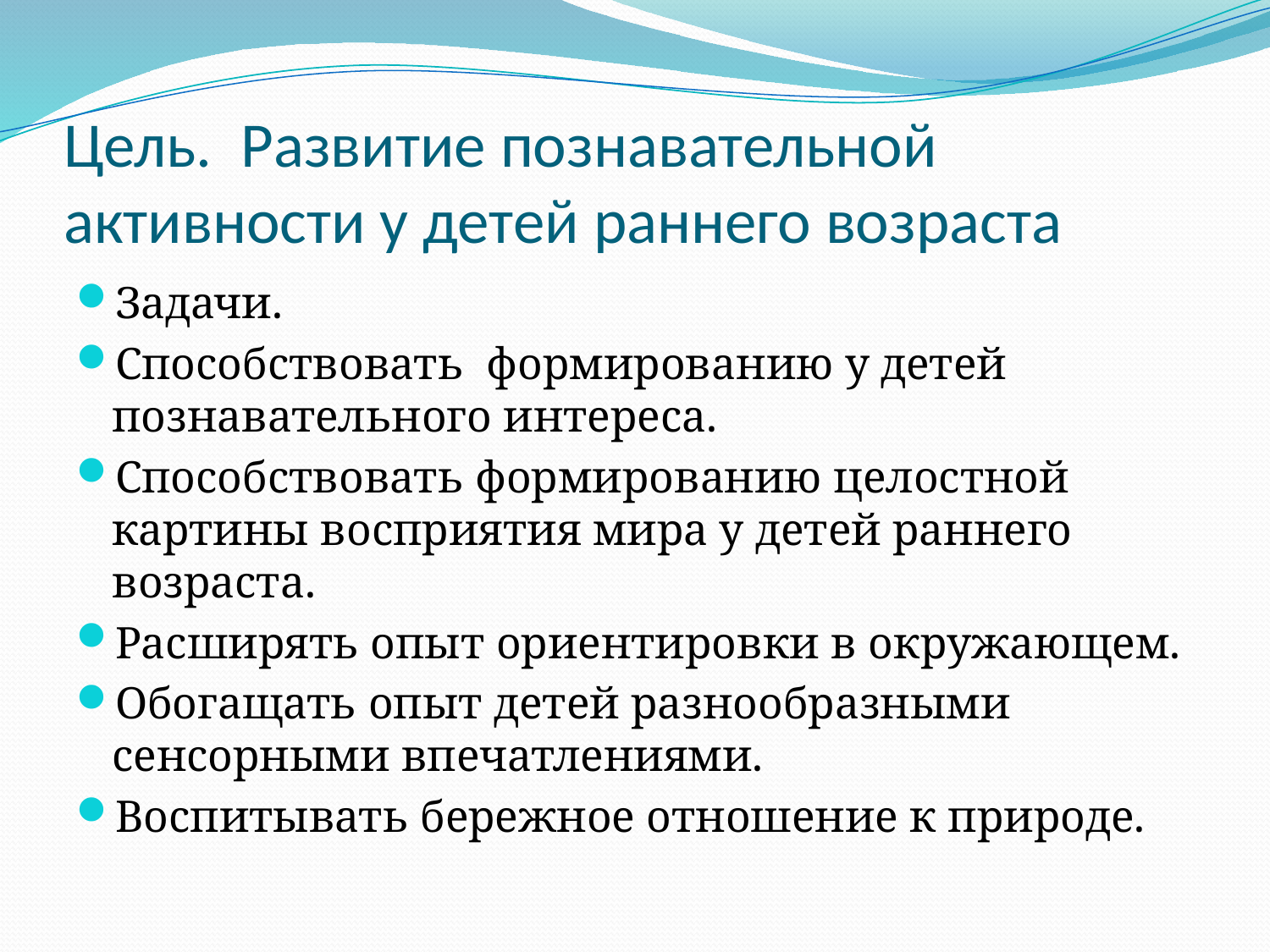

# Цель.  Развитие познавательной активности у детей раннего возраста
Задачи.
Способствовать  формированию у детей познавательного интереса.
Способствовать формированию целостной картины восприятия мира у детей раннего возраста.
Расширять опыт ориентировки в окружающем.
Обогащать опыт детей разнообразными сенсорными впечатлениями.
Воспитывать бережное отношение к природе.